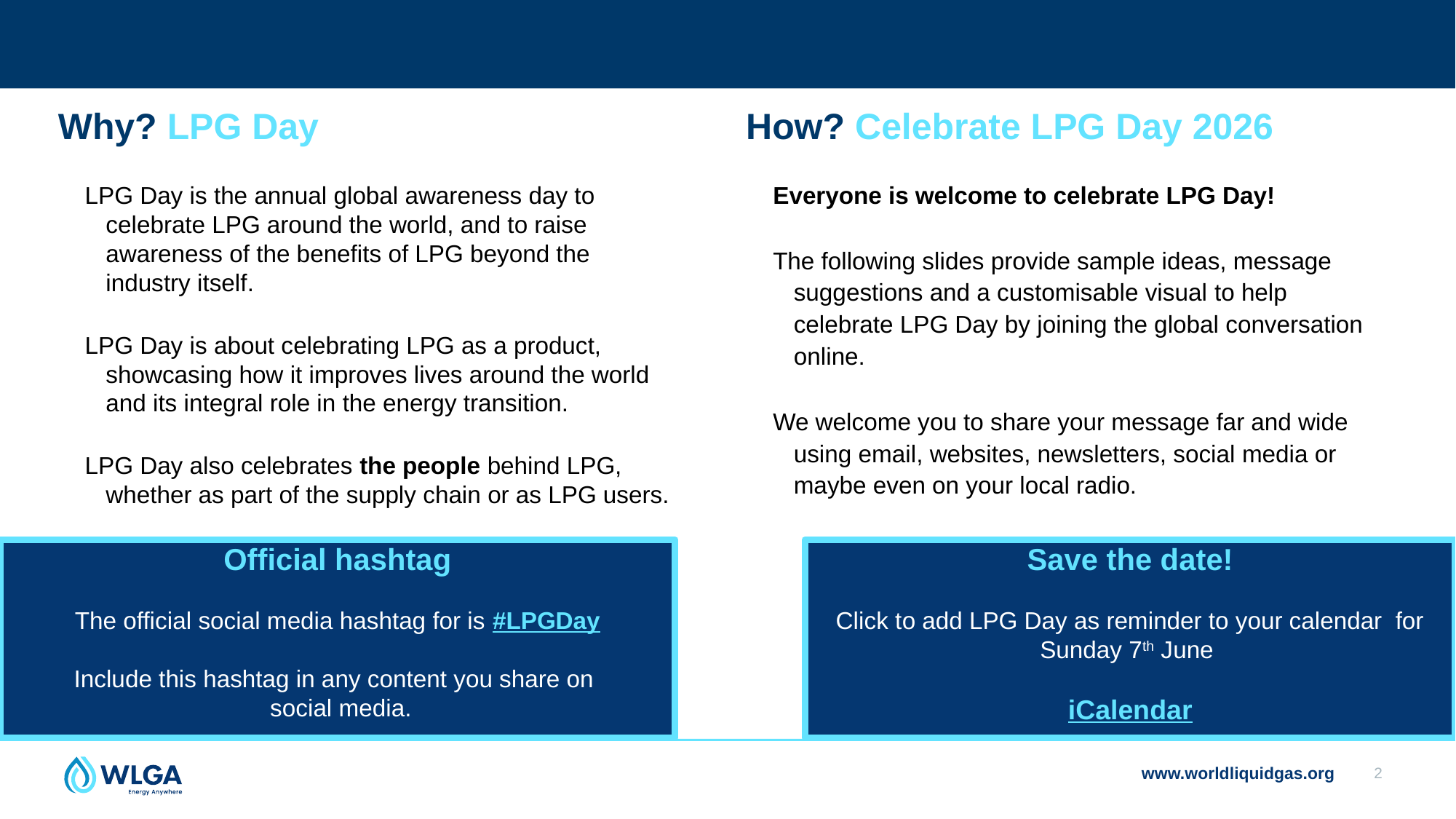

Why? LPG Day
LPG Day is the annual global awareness day to celebrate LPG around the world, and to raise awareness of the benefits of LPG beyond the industry itself.
LPG Day is about celebrating LPG as a product, showcasing how it improves lives around the world and its integral role in the energy transition.
LPG Day also celebrates the people behind LPG, whether as part of the supply chain or as LPG users.

How? Celebrate LPG Day 2026
Everyone is welcome to celebrate LPG Day!
The following slides provide sample ideas, message suggestions and a customisable visual to help celebrate LPG Day by joining the global conversation online.
We welcome you to share your message far and wide using email, websites, newsletters, social media or maybe even on your local radio.

Official hashtag
The official social media hashtag for is #LPGDay
Include this hashtag in any content you share on
 social media.
Save the date!
Click to add LPG Day as reminder to your calendar  for Sunday 7th June
iCalendar
www.worldliquidgas.org
2